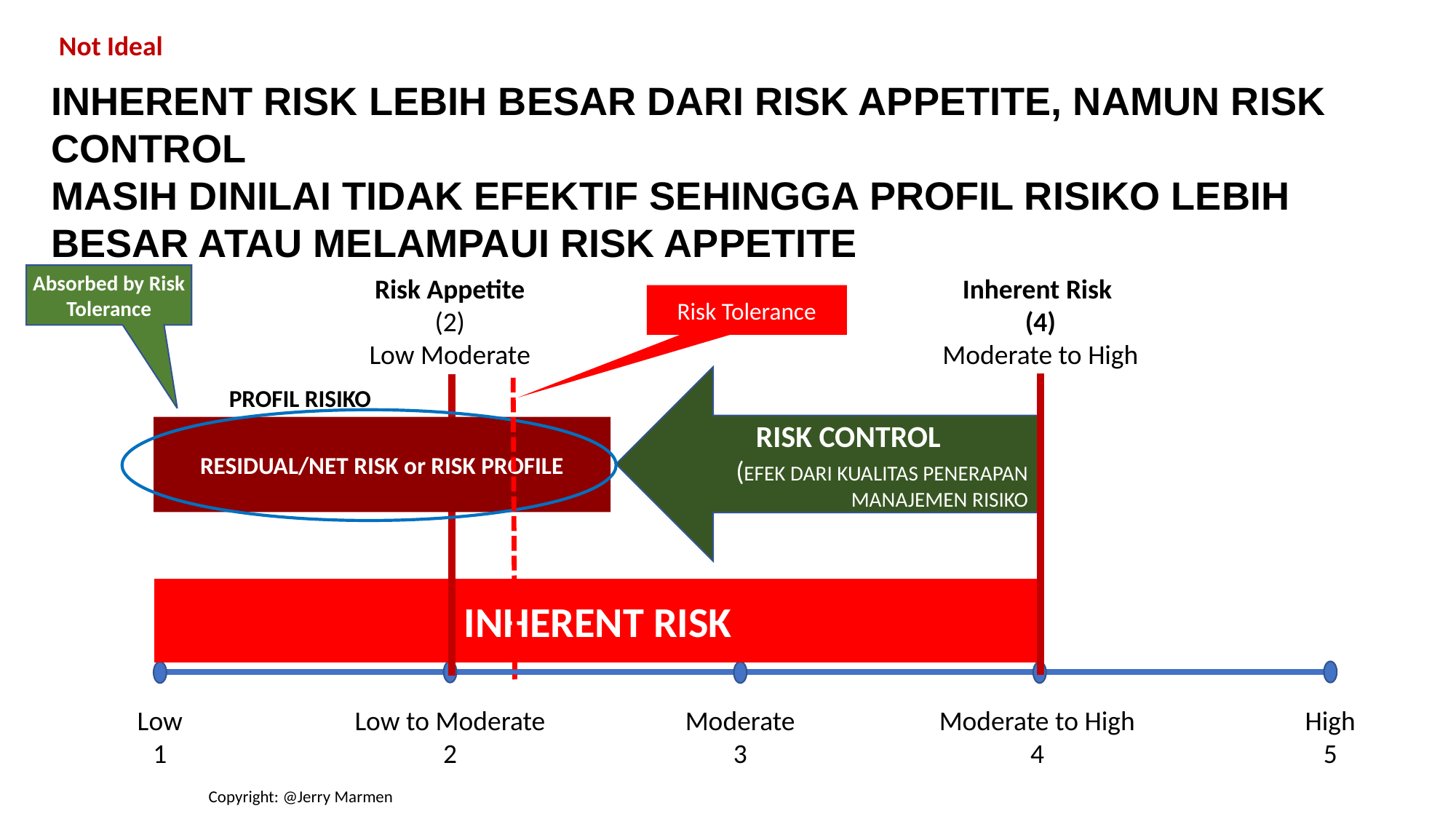

Not Ideal
INHERENT RISK LEBIH BESAR DARI RISK APPETITE, NAMUN RISK CONTROL
MASIH DINILAI TIDAK EFEKTIF SEHINGGA PROFIL RISIKO LEBIH BESAR ATAU MELAMPAUI RISK APPETITE
Absorbed by Risk Tolerance
Inherent Risk
(4)
Moderate to High

Risk Appetite
(2)
Low Moderate

INHERENT RISK

Low
1
Low to Moderate
2
Moderate
3
High
5
Moderate to High
4
Risk Tolerance
RISK CONTROL
(EFEK DARI KUALITAS PENERAPAN MANAJEMEN RISIKO
PROFIL RISIKO

RESIDUAL/NET RISK or RISK PROFILE
Copyright: @Jerry Marmen